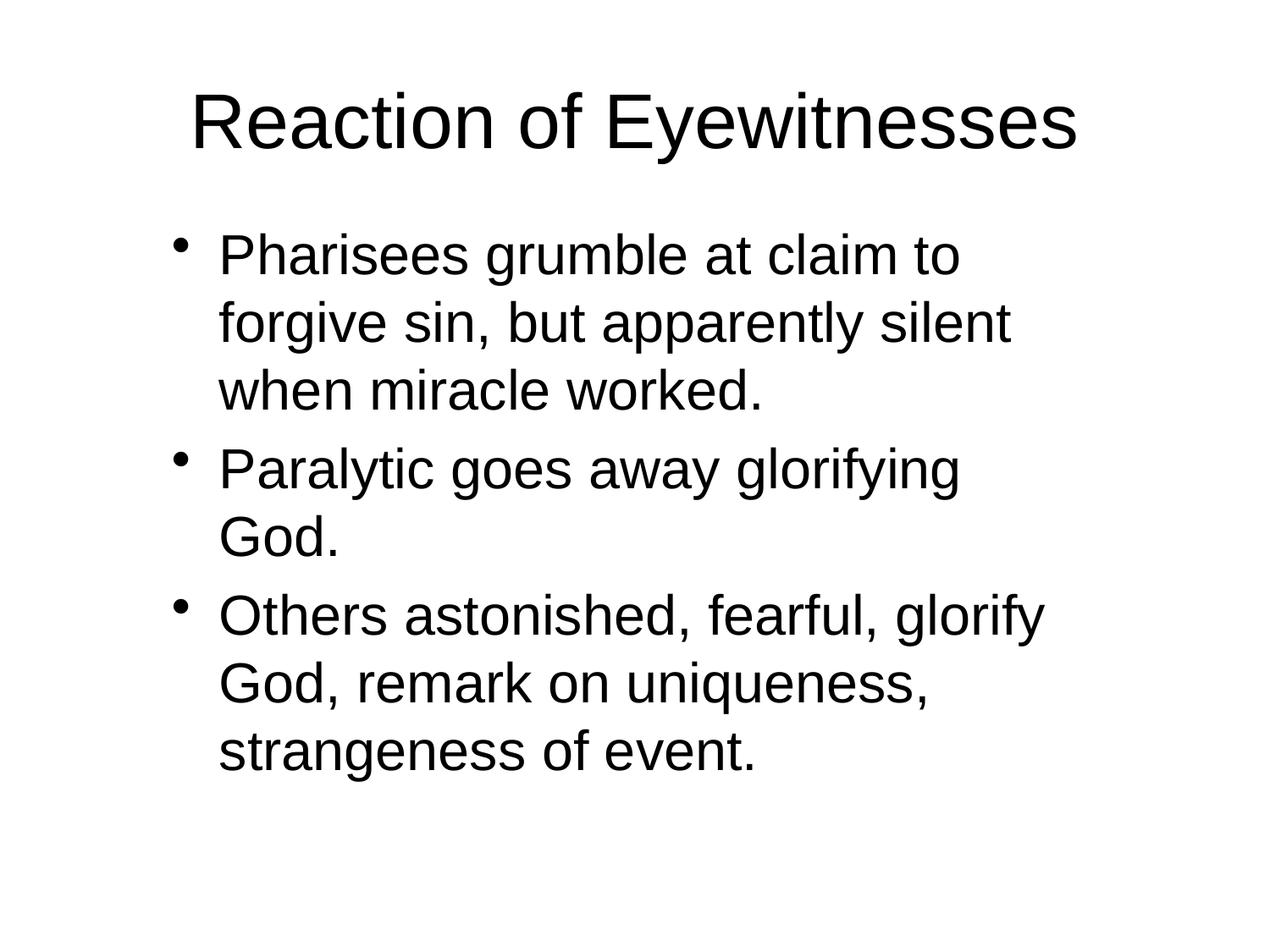

# Reaction of Eyewitnesses
Pharisees grumble at claim to forgive sin, but apparently silent when miracle worked.
Paralytic goes away glorifying God.
Others astonished, fearful, glorify God, remark on uniqueness, strangeness of event.